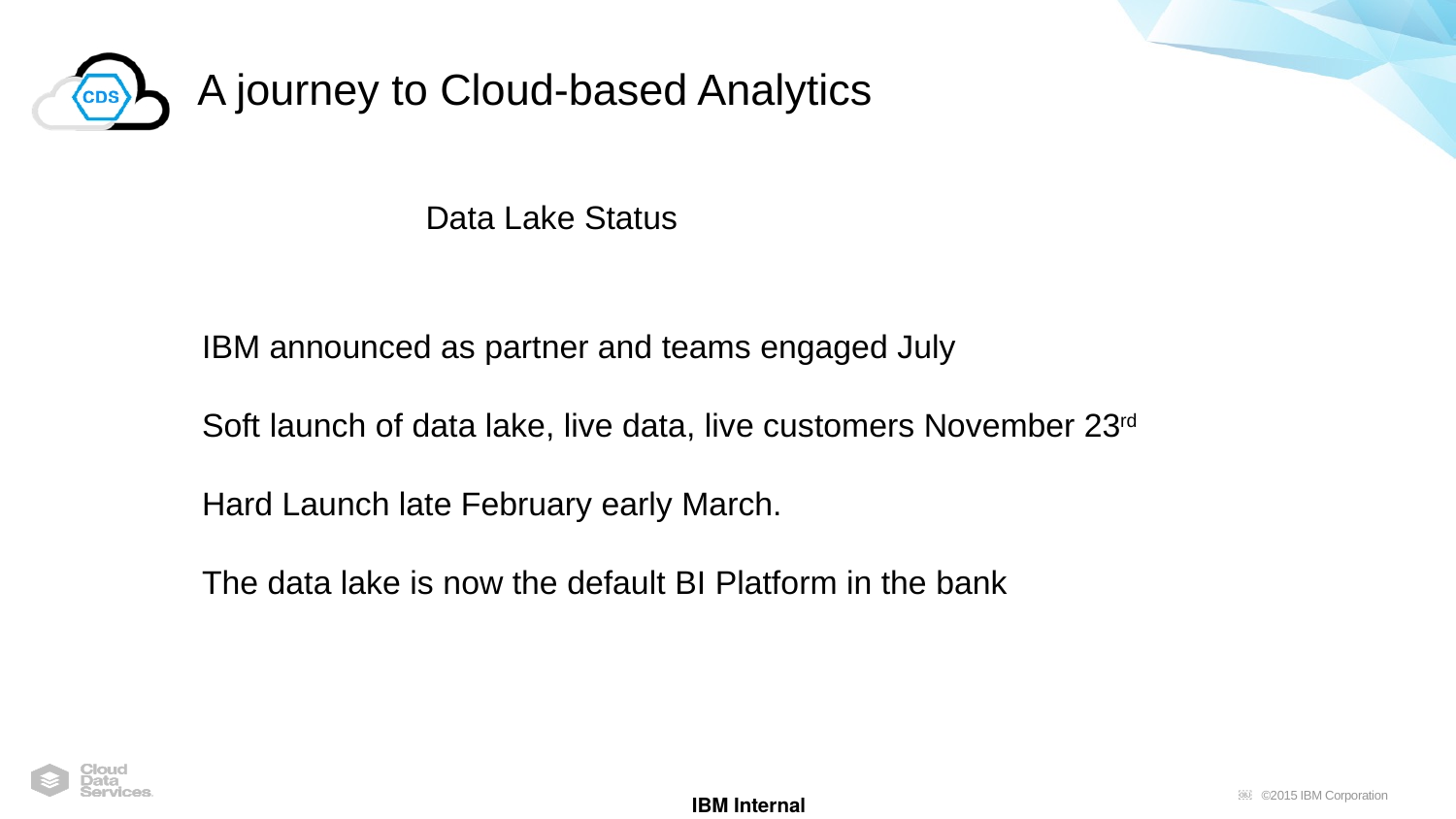

# A journey to Cloud-based Analytics
Data Lake Status
IBM announced as partner and teams engaged July

Soft launch of data lake, live data, live customers November 23rd

Hard Launch late February early March.

The data lake is now the default BI Platform in the bank

LOWER RISK
OF FAILURE